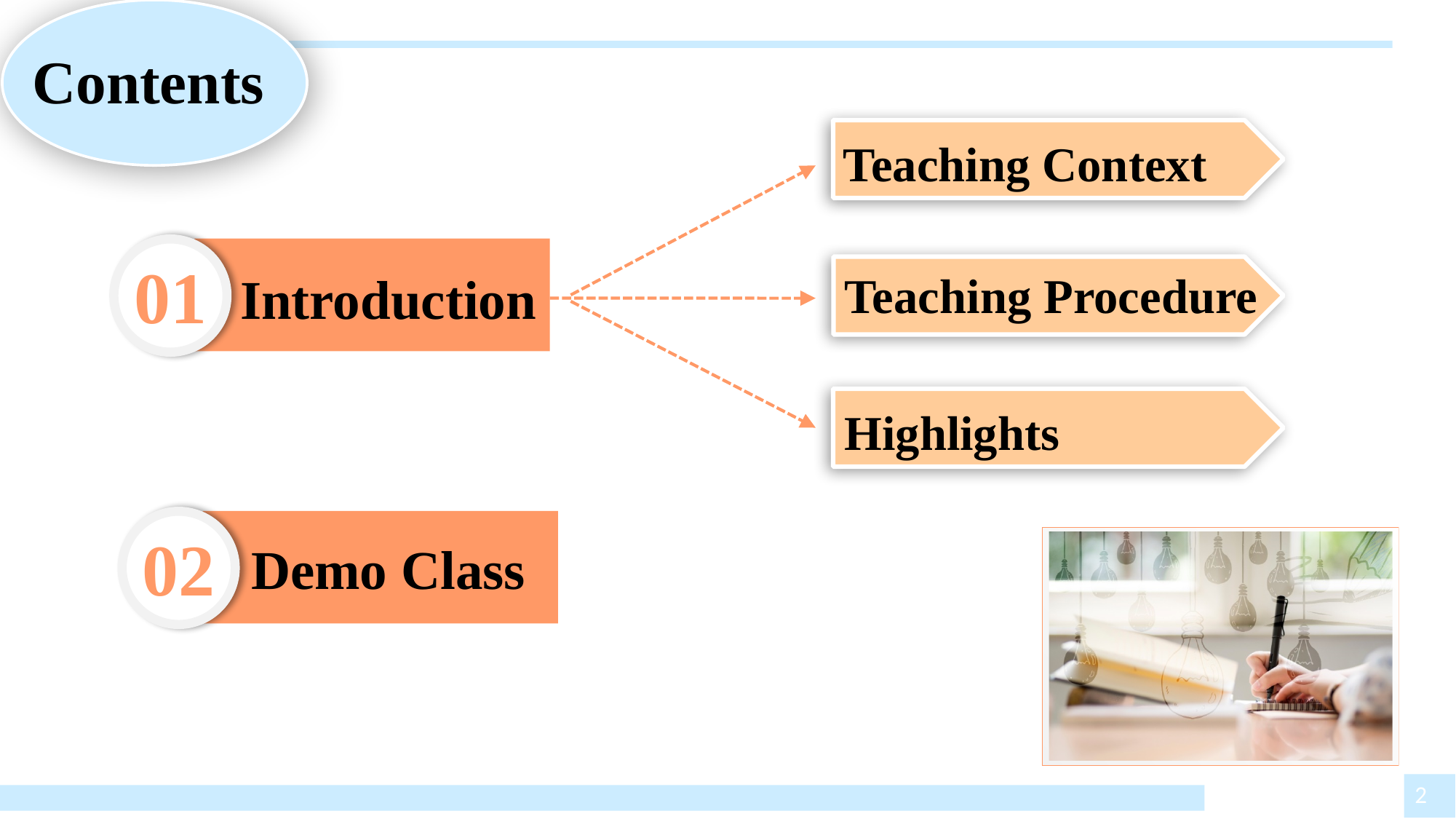

Contents

Teaching Context

01
Introduction

Teaching Procedure

Highlights

02
Demo Class